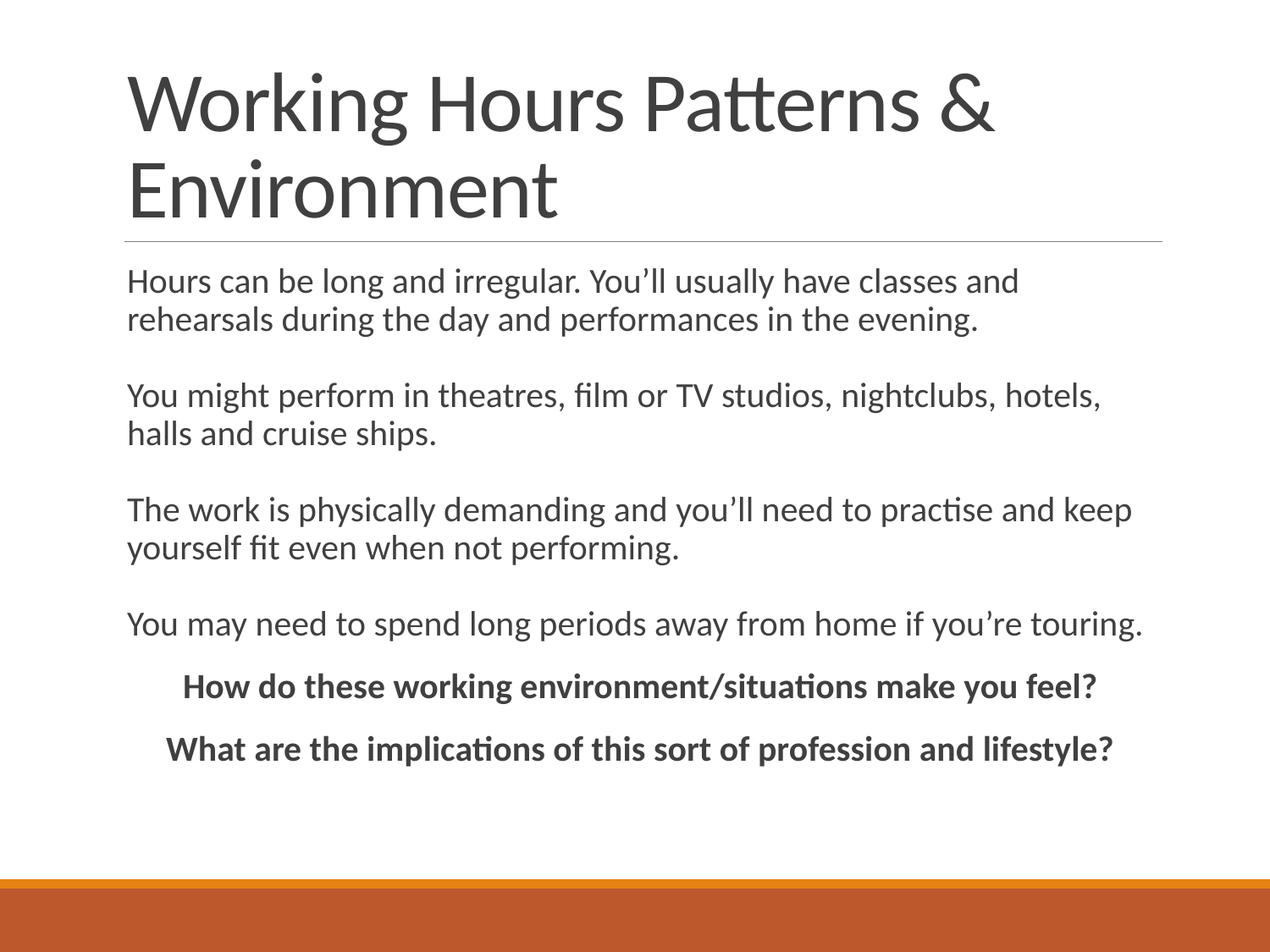

# Working Hours Patterns & Environment
Hours can be long and irregular. You’ll usually have classes and rehearsals during the day and performances in the evening.
You might perform in theatres, film or TV studios, nightclubs, hotels, halls and cruise ships. 
The work is physically demanding and you’ll need to practise and keep yourself fit even when not performing.
You may need to spend long periods away from home if you’re touring.
How do these working environment/situations make you feel?
What are the implications of this sort of profession and lifestyle?